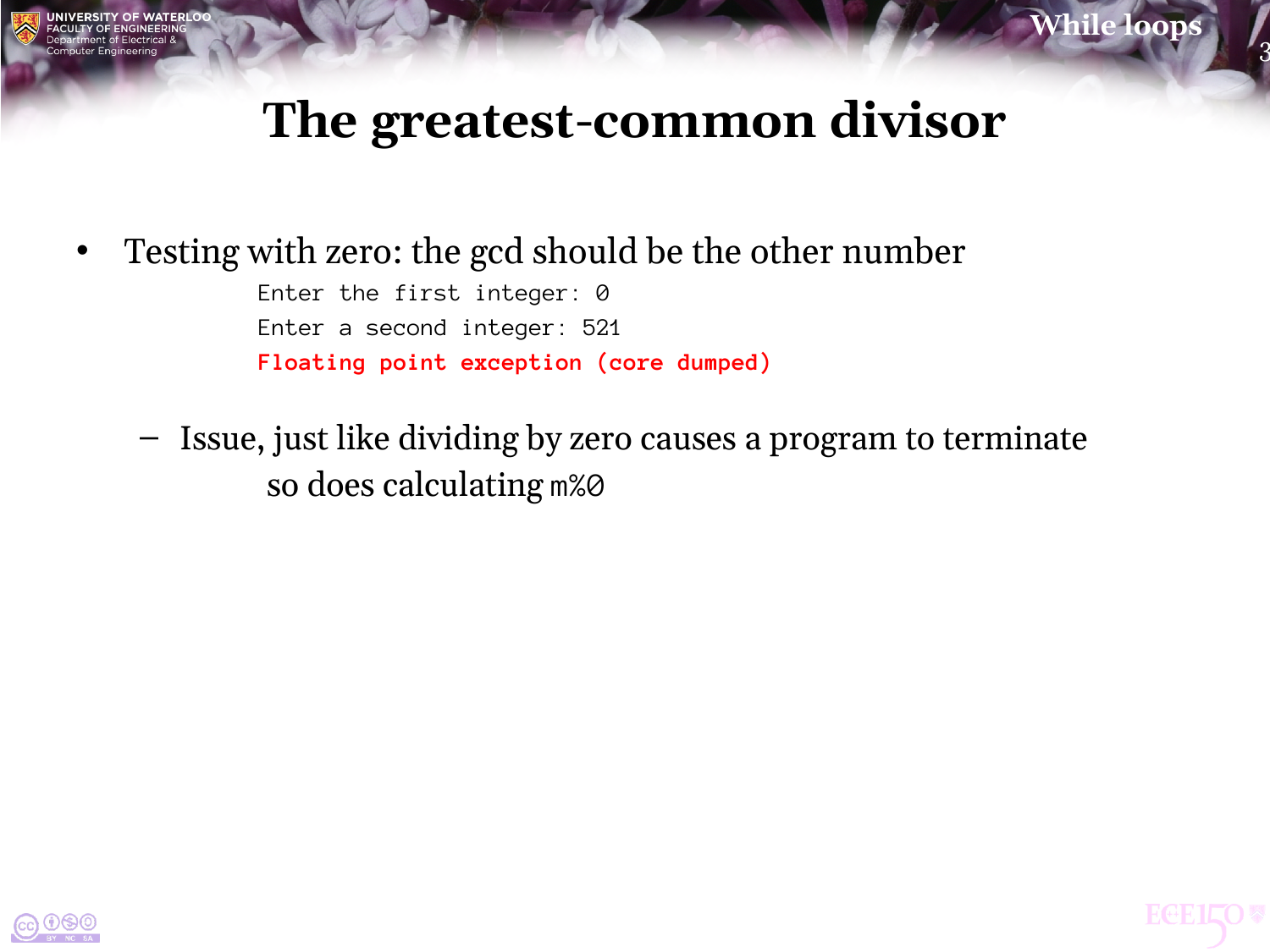

# The greatest-common divisor
Testing with zero: the gcd should be the other number
Enter the first integer: 0
Enter a second integer: 521
Floating point exception (core dumped)

Issue, just like dividing by zero causes a program to terminate
	so does calculating m%0